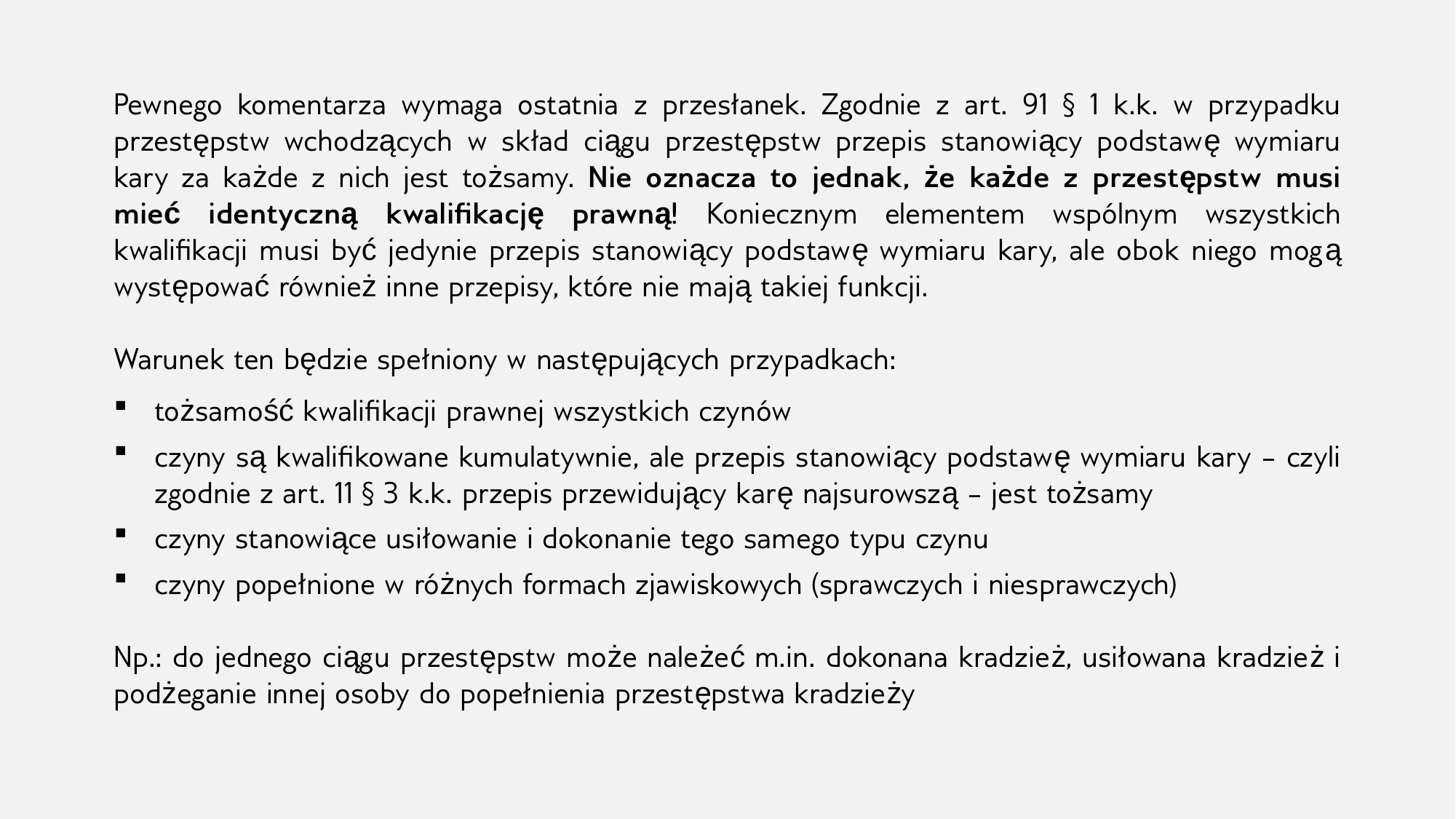

Pewnego komentarza wymaga ostatnia z przesłanek. Zgodnie z art. 91 § 1 k.k. w przypadku przestępstw wchodzących w skład ciągu przestępstw przepis stanowiący podstawę wymiaru kary za każde z nich jest tożsamy. Nie oznacza to jednak, że każde z przestępstw musi mieć identyczną kwalifikację prawną! Koniecznym elementem wspólnym wszystkich kwalifikacji musi być jedynie przepis stanowiący podstawę wymiaru kary, ale obok niego mogą występować również inne przepisy, które nie mają takiej funkcji.

Warunek ten będzie spełniony w następujących przypadkach:
tożsamość kwalifikacji prawnej wszystkich czynów
czyny są kwalifikowane kumulatywnie, ale przepis stanowiący podstawę wymiaru kary – czyli zgodnie z art. 11 § 3 k.k. przepis przewidujący karę najsurowszą – jest tożsamy
czyny stanowiące usiłowanie i dokonanie tego samego typu czynu
czyny popełnione w różnych formach zjawiskowych (sprawczych i niesprawczych)

Np.: do jednego ciągu przestępstw może należeć m.in. dokonana kradzież, usiłowana kradzież i podżeganie innej osoby do popełnienia przestępstwa kradzieży